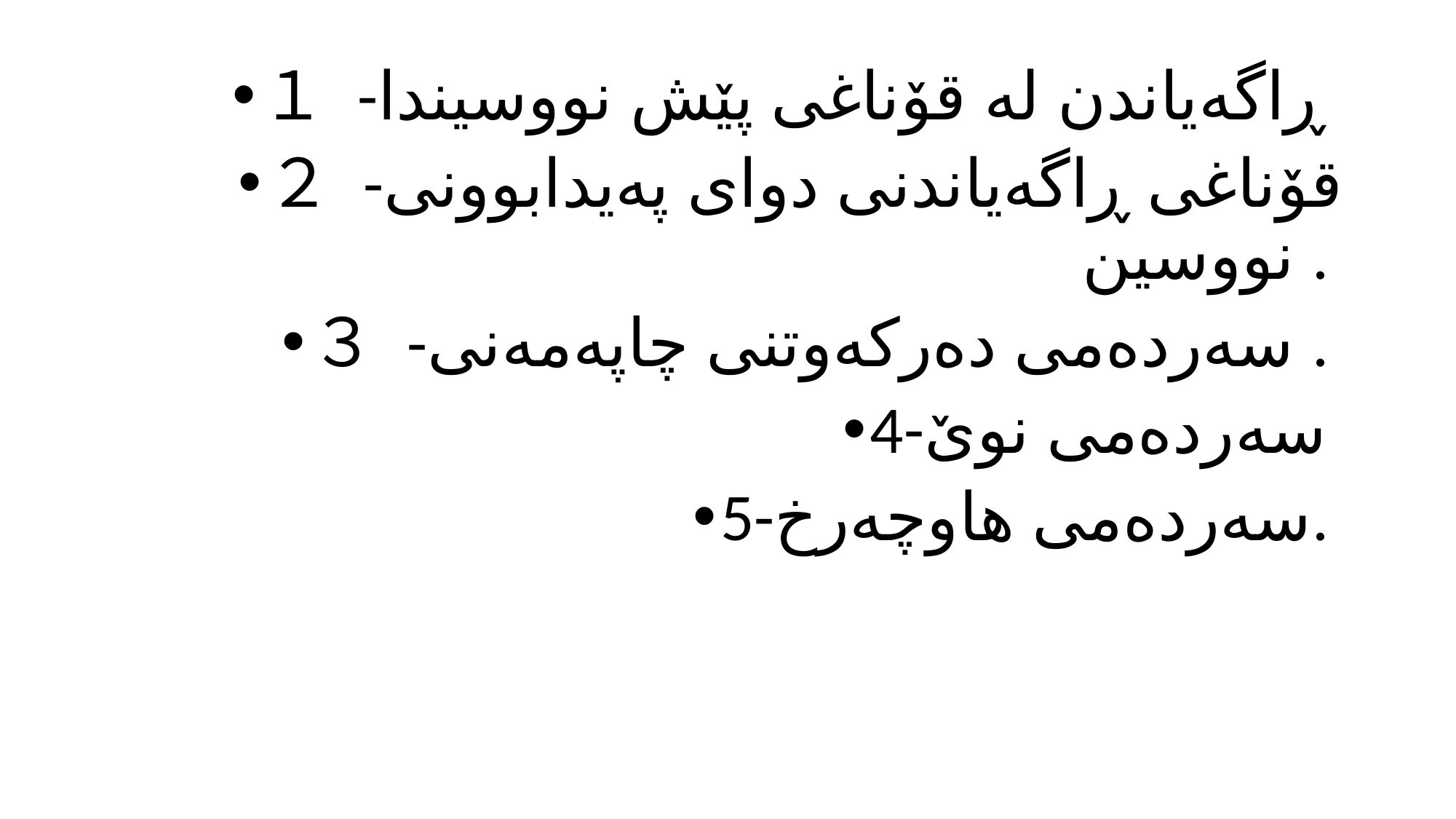

１ -ڕاگەیاندن لە قۆناغی پێش نووسیندا
２ -قۆناغی ڕاگەیاندنی دوای پەیدابوونی نووسین .
３ -سەردەمی دەركەوتنی چاپەمەنی .
4-سەردەمی نوێ
5-سەردەمی هاوچەرخ.